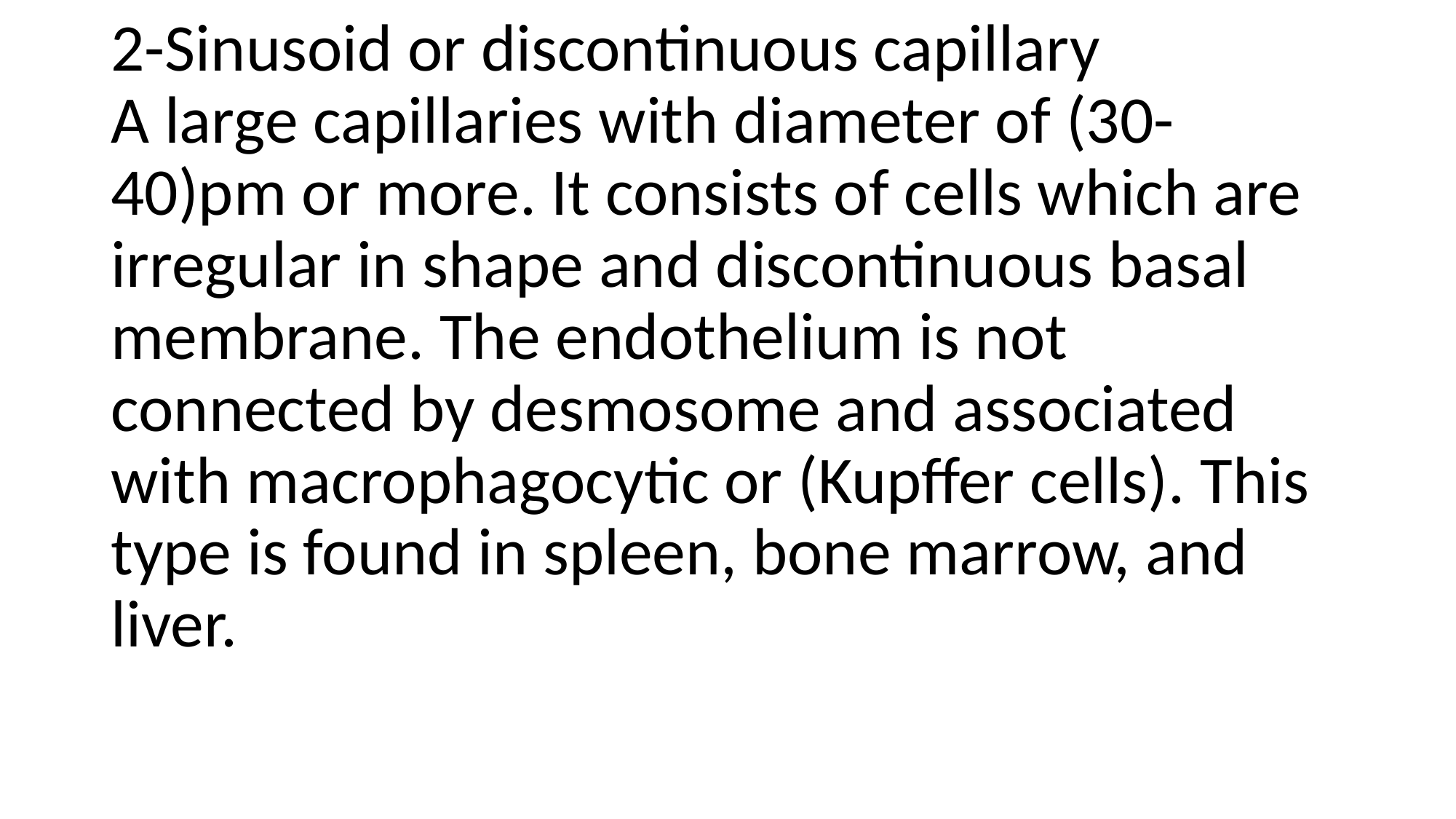

# 2-Sinusoid or discontinuous capillary A large capillaries with diameter of (30-40)pm or more. It consists of cells which are irregular in shape and discontinuous basal membrane. The endothelium is not connected by desmosome and associated with macrophagocytic or (Kupffer cells). This type is found in spleen, bone marrow, and liver.